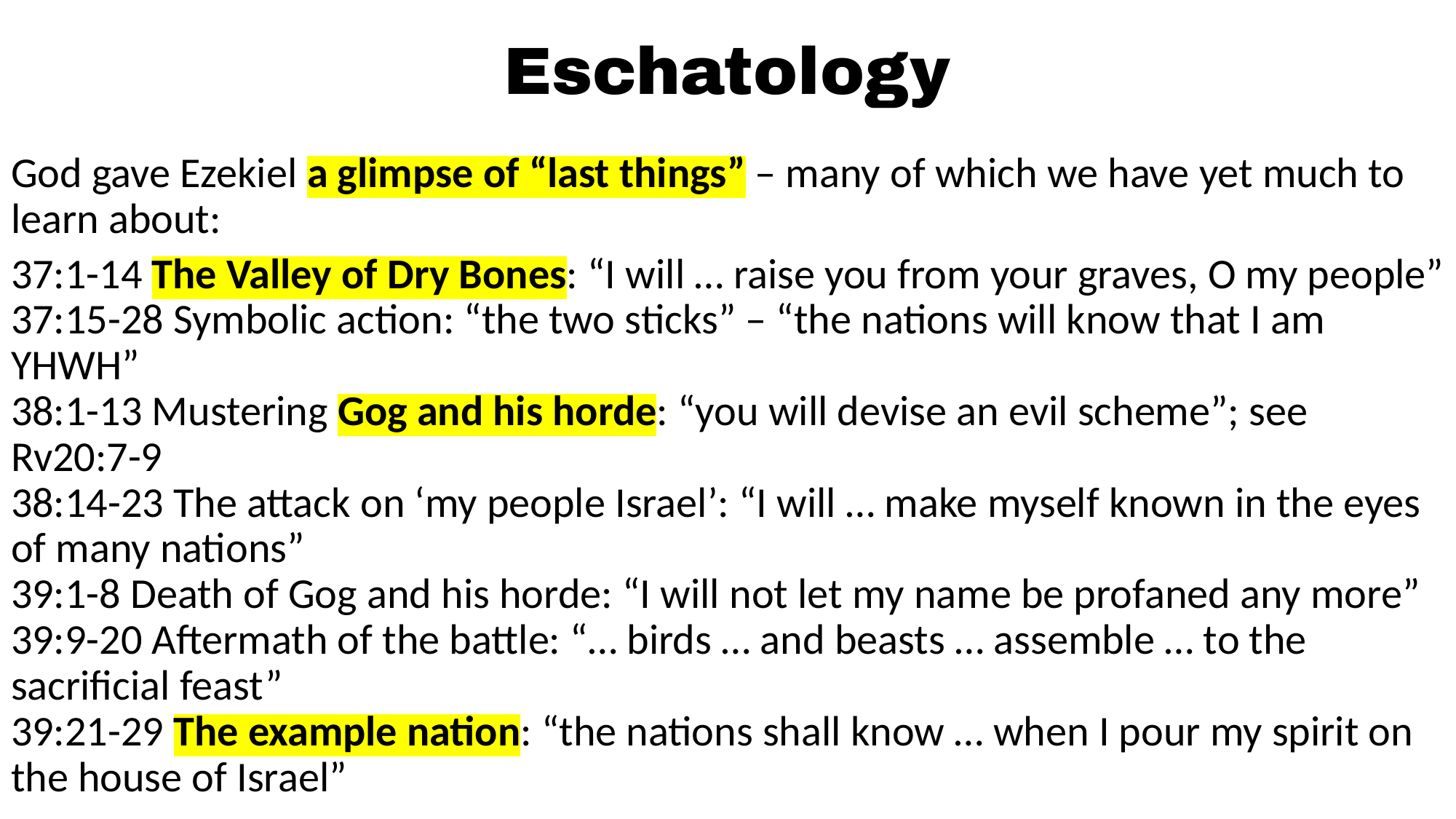

# Eschatology
God gave Ezekiel a glimpse of “last things” – many of which we have yet much to learn about:
37:1-14 The Valley of Dry Bones: “I will … raise you from your graves, O my people”
37:15-28 Symbolic action: “the two sticks” – “the nations will know that I am YHWH”
38:1-13 Mustering Gog and his horde: “you will devise an evil scheme”; see Rv20:7-9
38:14-23 The attack on ‘my people Israel’: “I will … make myself known in the eyes of many nations”
39:1-8 Death of Gog and his horde: “I will not let my name be profaned any more”
39:9-20 Aftermath of the battle: “… birds … and beasts … assemble … to the sacrificial feast”
39:21-29 The example nation: “the nations shall know … when I pour my spirit on the house of Israel”